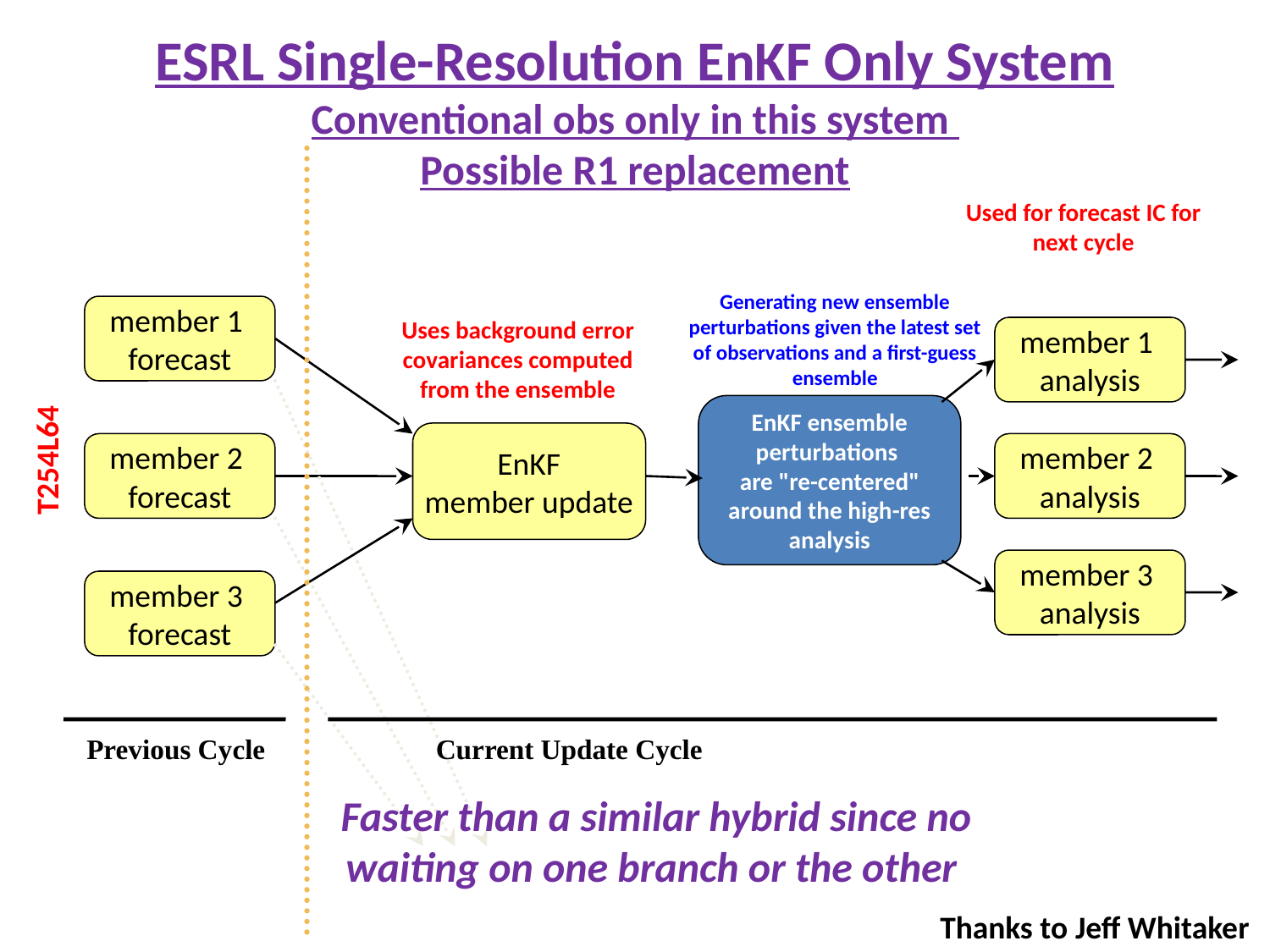

ESRL Single-Resolution EnKF Only System
Conventional obs only in this system
Possible R1 replacement

Used for forecast IC for next cycle
Generating new ensemble perturbations given the latest set of observations and a first-guess ensemble
member 1
forecast
Uses background error covariances computed from the ensemble
member 1
analysis

EnKF ensemble perturbations
are "re-centered" around the high-res analysis
EnKF
member update
member 2
forecast
member 2
analysis
T254L64

member 3
analysis

member 3
forecast

Previous Cycle
Current Update Cycle
Faster than a similar hybrid since no waiting on one branch or the other
Thanks to Jeff Whitaker